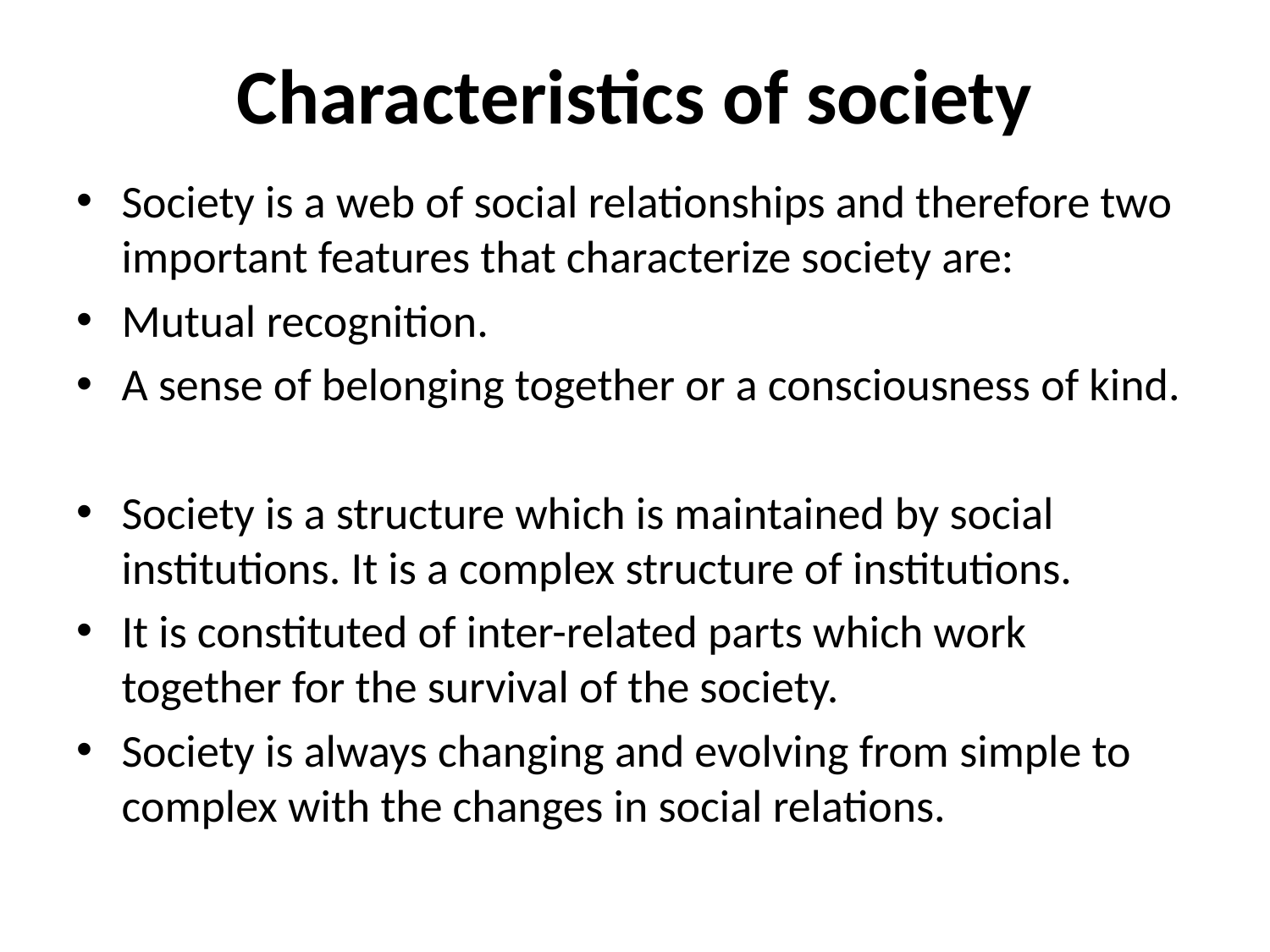

# Characteristics of society
Society is a web of social relationships and therefore two important features that characterize society are:
Mutual recognition.
A sense of belonging together or a consciousness of kind.

Society is a structure which is maintained by social institutions. It is a complex structure of institutions.
It is constituted of inter-related parts which work together for the survival of the society.
Society is always changing and evolving from simple to complex with the changes in social relations.